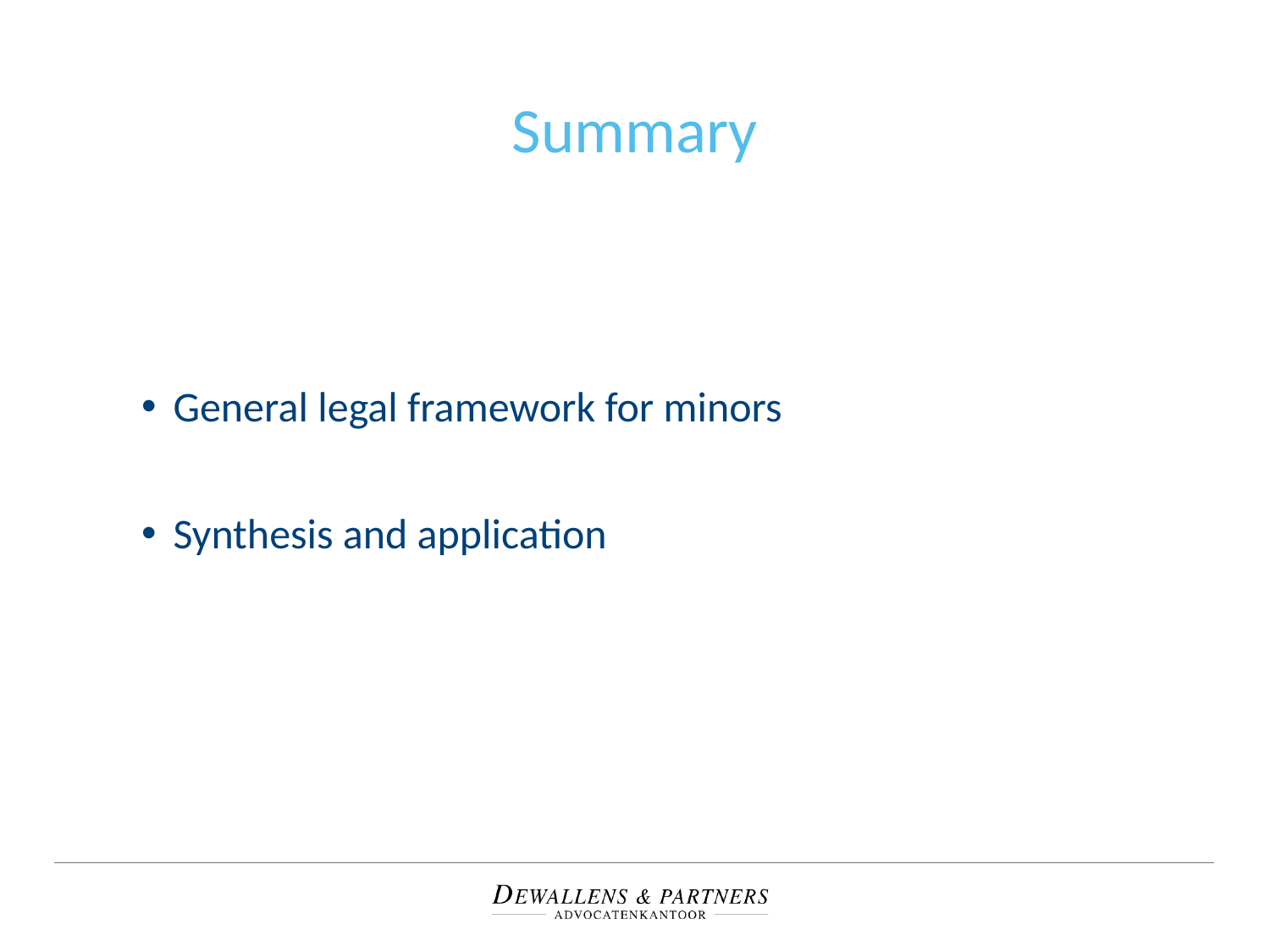

# Summary
General legal framework for minors

Synthesis and application